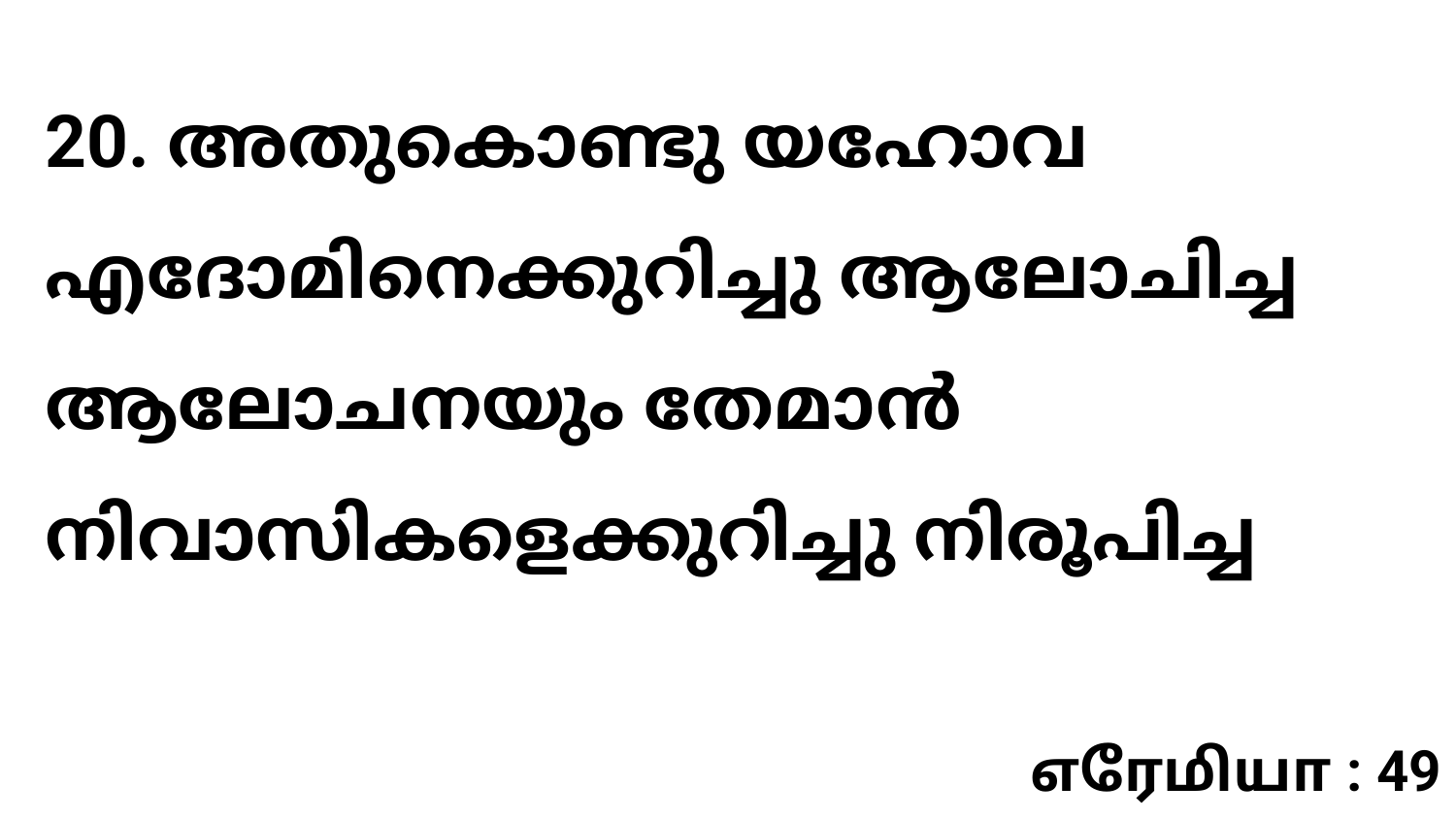

20. അതുകൊണ്ടു യഹോവ എദോമിനെക്കുറിച്ചു ആലോചിച്ച ആലോചനയും തേമാൻ നിവാസികളെക്കുറിച്ചു നിരൂപിച്ച
எரேமியா : 49